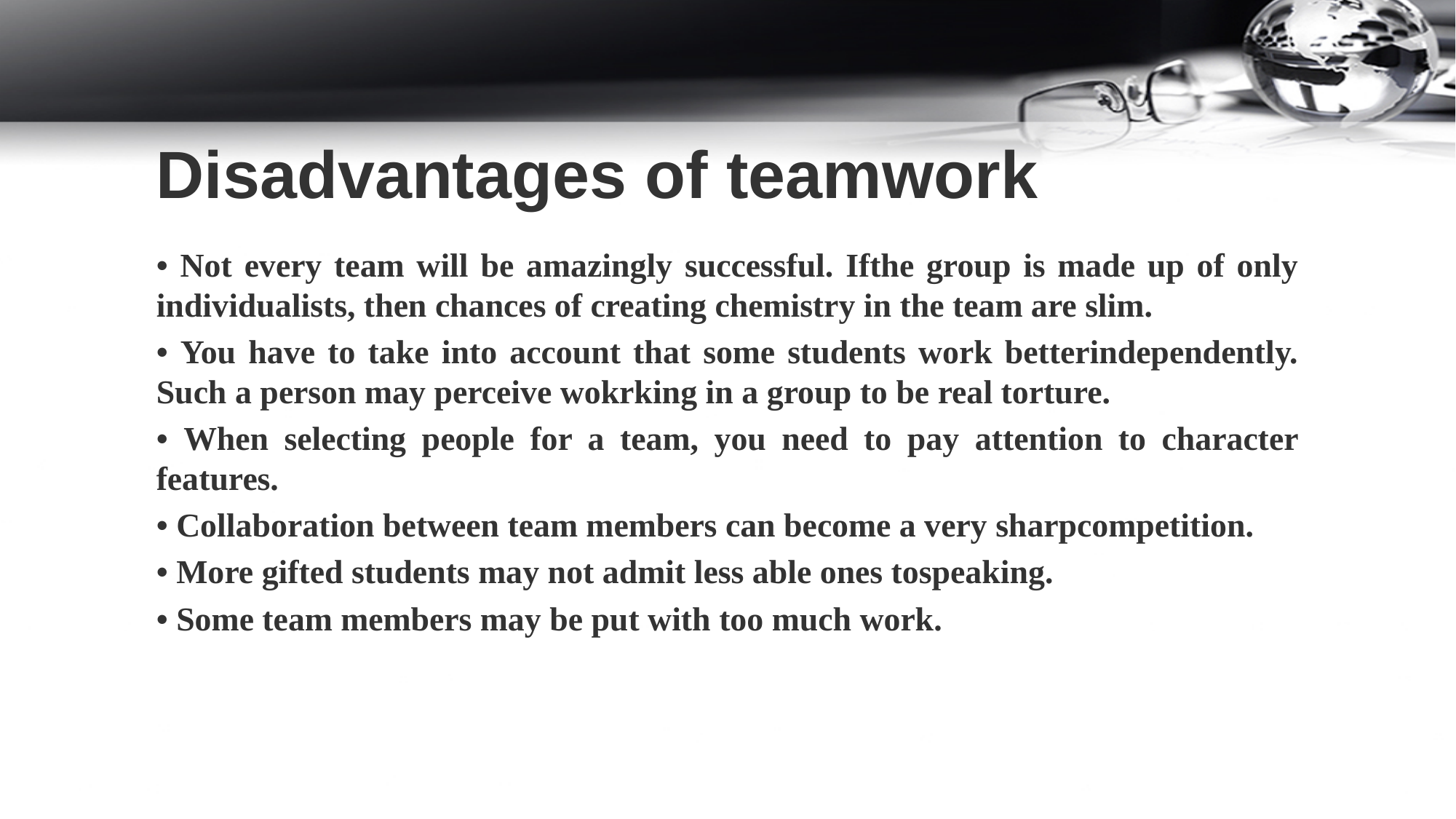

Disadvantages of teamwork
• Not every team will be amazingly successful. Ifthe group is made up of only individualists, then chances of creating chemistry in the team are slim.
• You have to take into account that some students work betterindependently. Such a person may perceive wokrking in a group to be real torture.
• When selecting people for a team, you need to pay attention to character features.
• Collaboration between team members can become a very sharpcompetition.
• More gifted students may not admit less able ones tospeaking.
• Some team members may be put with too much work.